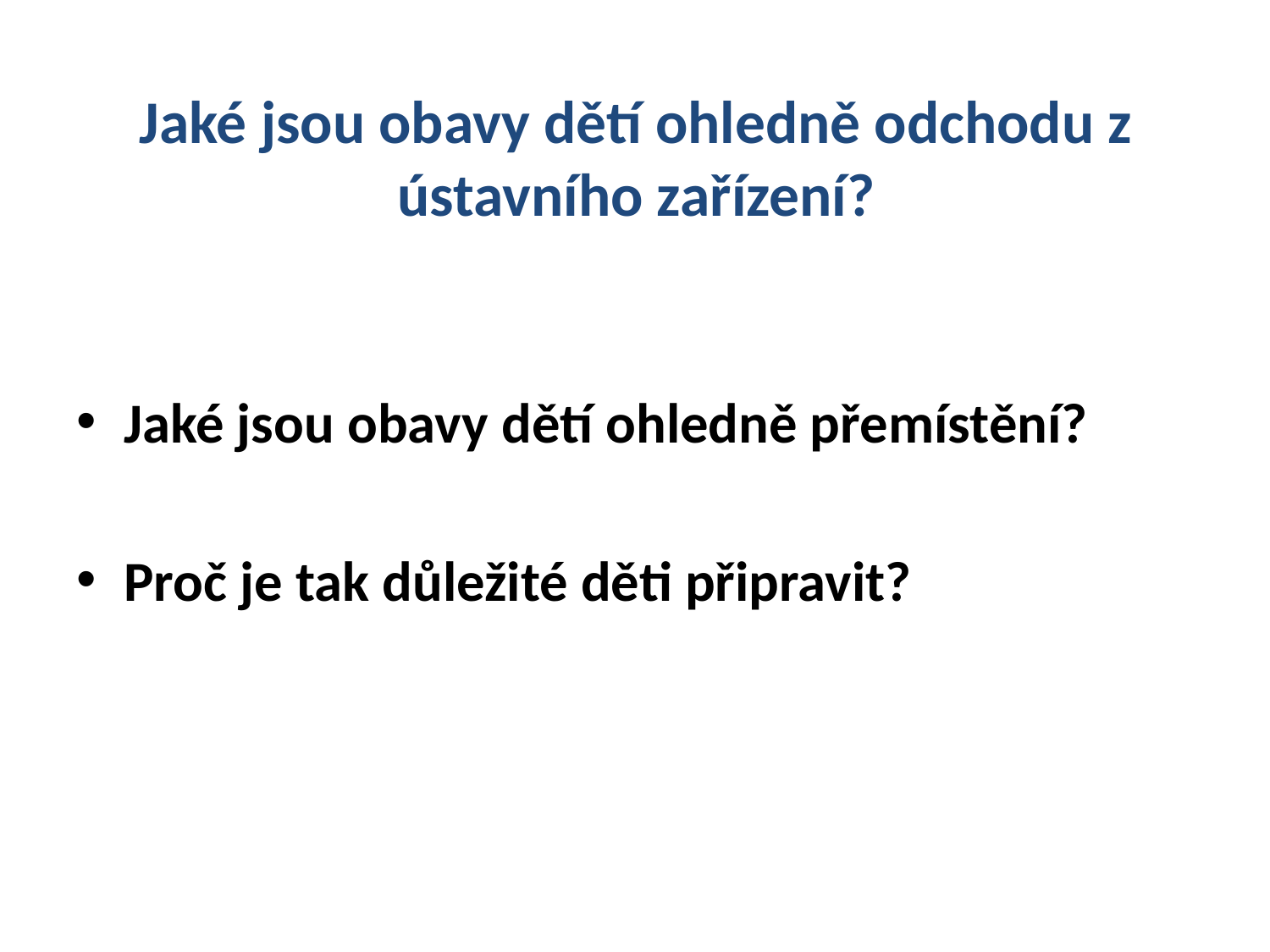

# Jaké jsou obavy dětí ohledně odchodu z ústavního zařízení?

Jaké jsou obavy dětí ohledně přemístění?

Proč je tak důležité děti připravit?